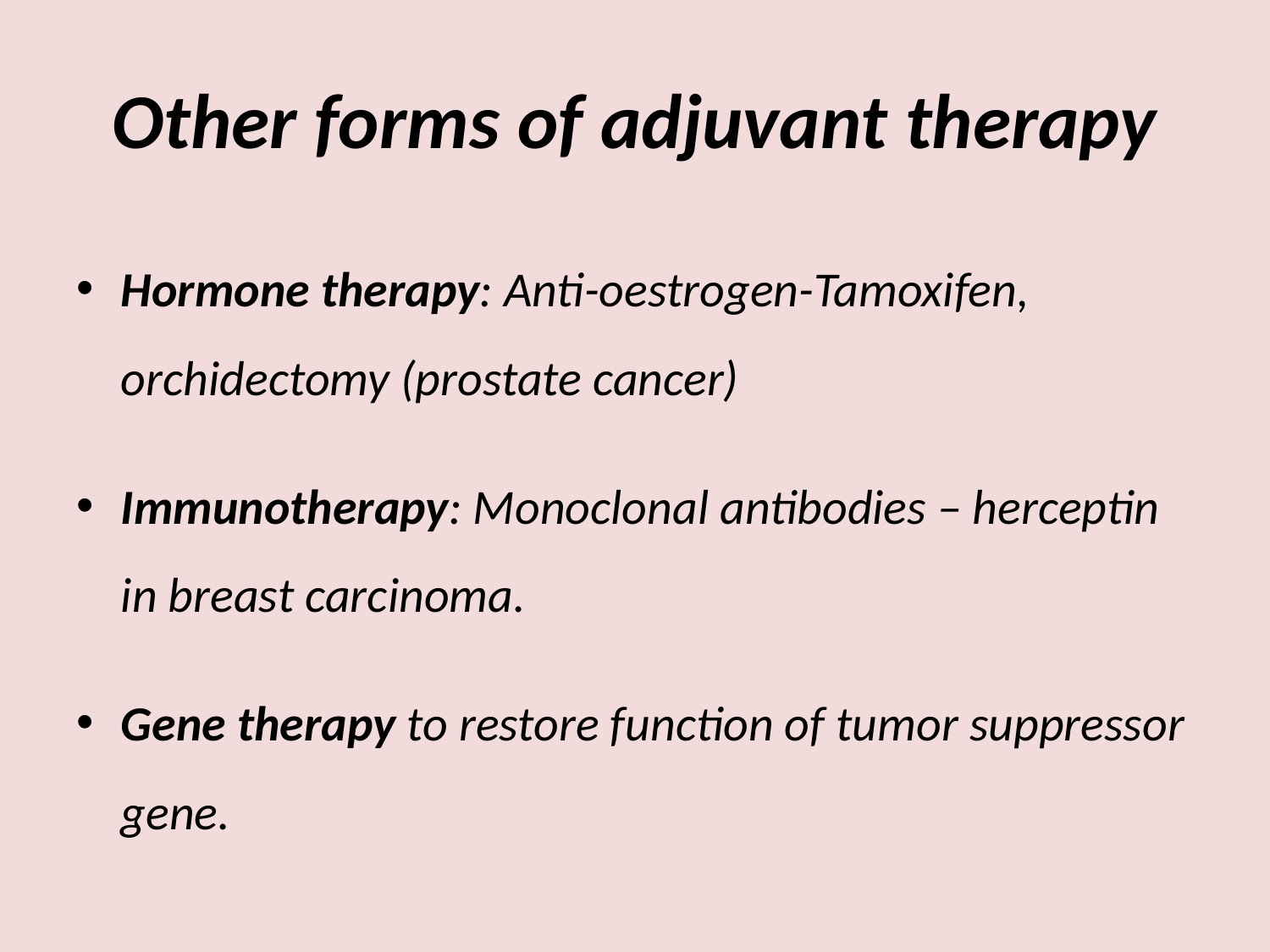

# Other forms of adjuvant therapy
Hormone therapy: Anti-oestrogen-Tamoxifen, orchidectomy (prostate cancer)

Immunotherapy: Monoclonal antibodies – herceptin in breast carcinoma.

Gene therapy to restore function of tumor suppressor gene.